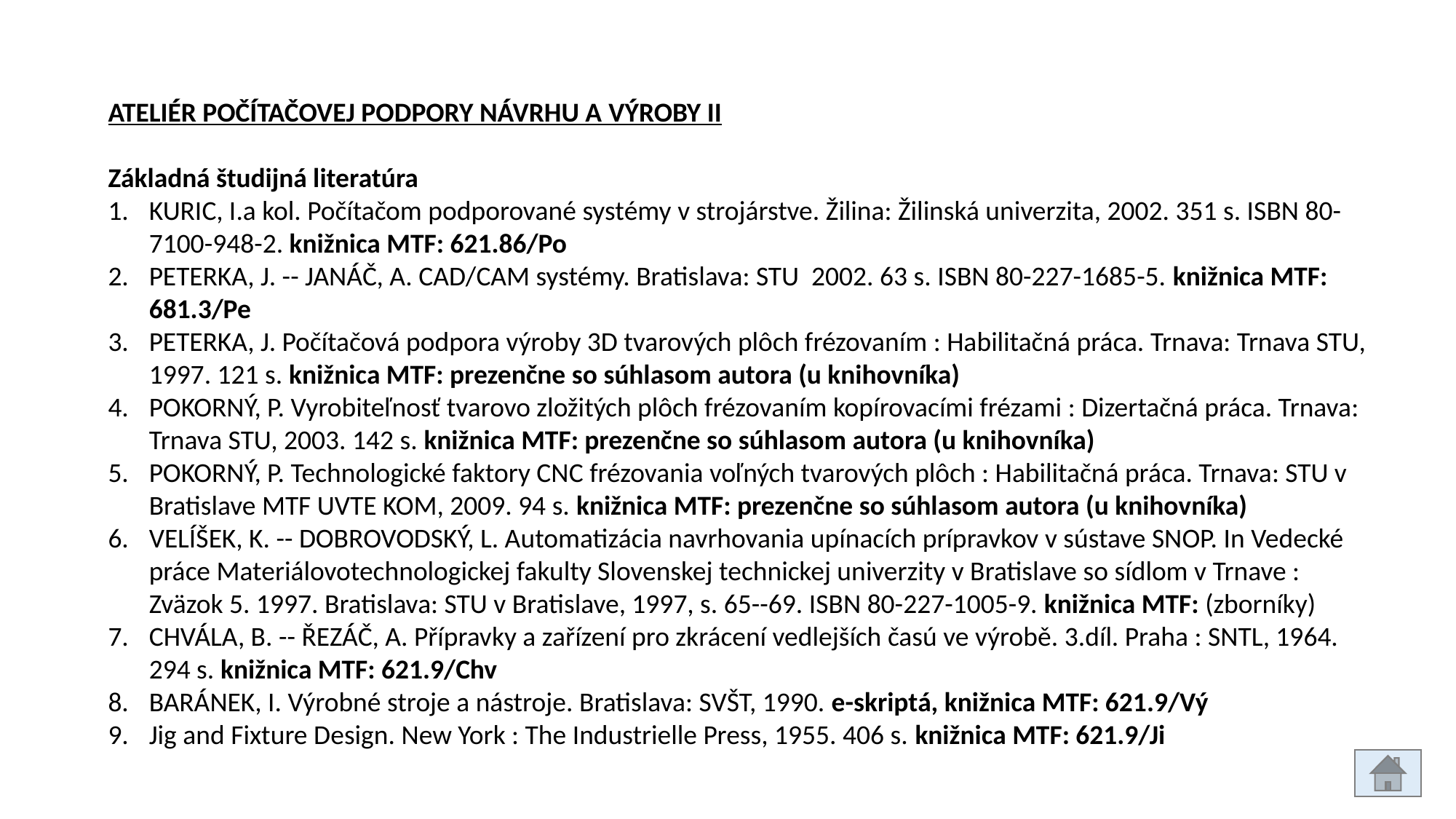

ATELIÉR POČÍTAČOVEJ PODPORY NÁVRHU A VÝROBY II

Základná študijná literatúra
KURIC, I.a kol. Počítačom podporované systémy v strojárstve. Žilina: Žilinská univerzita, 2002. 351 s. ISBN 80-7100-948-2. knižnica MTF: 621.86/Po
PETERKA, J. -- JANÁČ, A. CAD/CAM systémy. Bratislava: STU  2002. 63 s. ISBN 80-227-1685-5. knižnica MTF: 681.3/Pe
PETERKA, J. Počítačová podpora výroby 3D tvarových plôch frézovaním : Habilitačná práca. Trnava: Trnava STU, 1997. 121 s. knižnica MTF: prezenčne so súhlasom autora (u knihovníka)
POKORNÝ, P. Vyrobiteľnosť tvarovo zložitých plôch frézovaním kopírovacími frézami : Dizertačná práca. Trnava: Trnava STU, 2003. 142 s. knižnica MTF: prezenčne so súhlasom autora (u knihovníka)
POKORNÝ, P. Technologické faktory CNC frézovania voľných tvarových plôch : Habilitačná práca. Trnava: STU v Bratislave MTF UVTE KOM, 2009. 94 s. knižnica MTF: prezenčne so súhlasom autora (u knihovníka)
VELÍŠEK, K. -- DOBROVODSKÝ, L. Automatizácia navrhovania upínacích prípravkov v sústave SNOP. In Vedecké práce Materiálovotechnologickej fakulty Slovenskej technickej univerzity v Bratislave so sídlom v Trnave : Zväzok 5. 1997. Bratislava: STU v Bratislave, 1997, s. 65--69. ISBN 80-227-1005-9. knižnica MTF: (zborníky)
CHVÁLA, B. -- ŘEZÁČ, A. Přípravky a zařízení pro zkrácení vedlejších časú ve výrobě. 3.díl. Praha : SNTL, 1964. 294 s. knižnica MTF: 621.9/Chv
BARÁNEK, I. Výrobné stroje a nástroje. Bratislava: SVŠT, 1990. e-skriptá, knižnica MTF: 621.9/Vý
Jig and Fixture Design. New York : The Industrielle Press, 1955. 406 s. knižnica MTF: 621.9/Ji